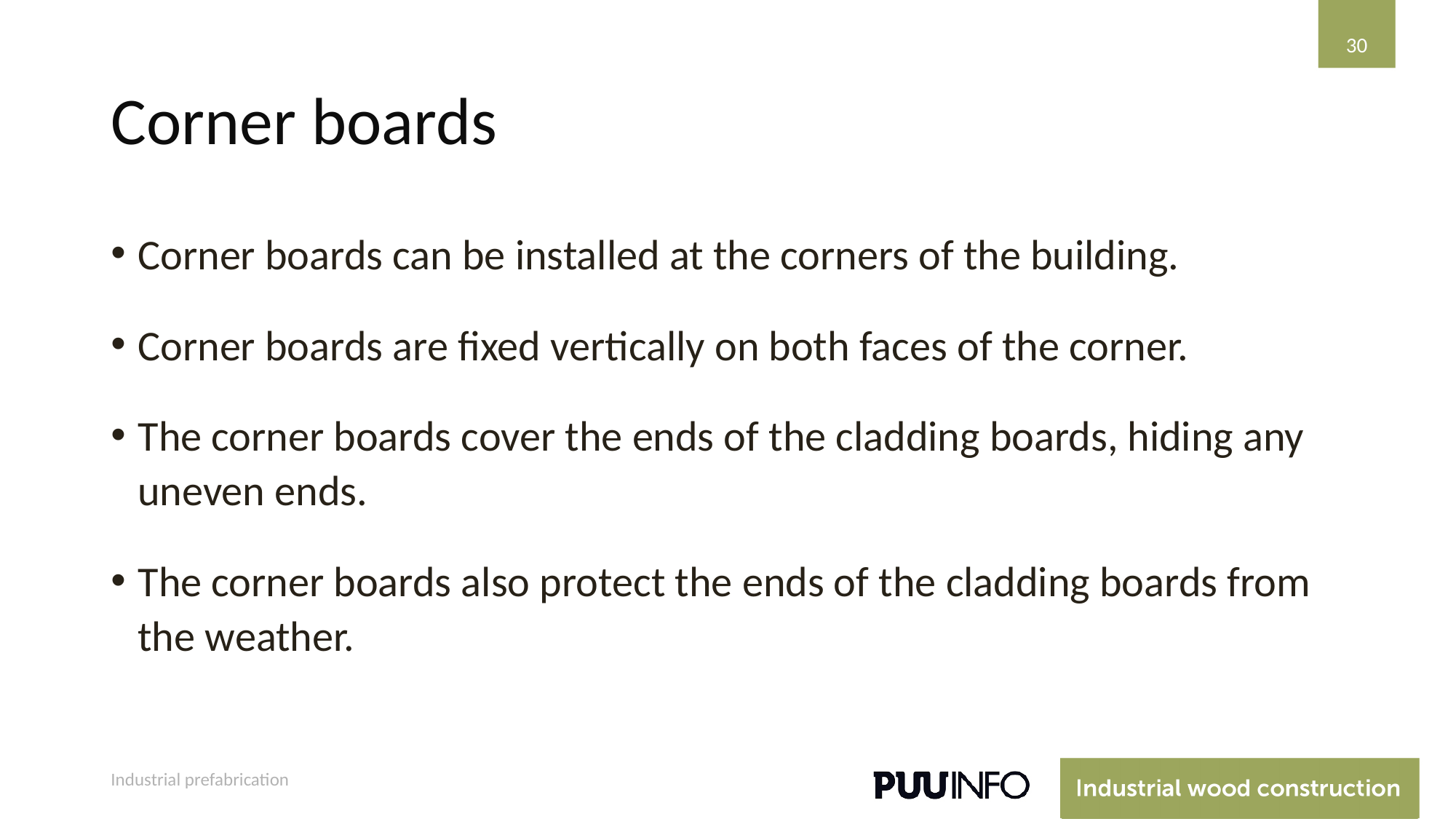

30
# Corner boards
Corner boards can be installed at the corners of the building.
Corner boards are fixed vertically on both faces of the corner.
The corner boards cover the ends of the cladding boards, hiding any uneven ends.
The corner boards also protect the ends of the cladding boards from the weather.

Industrial prefabrication